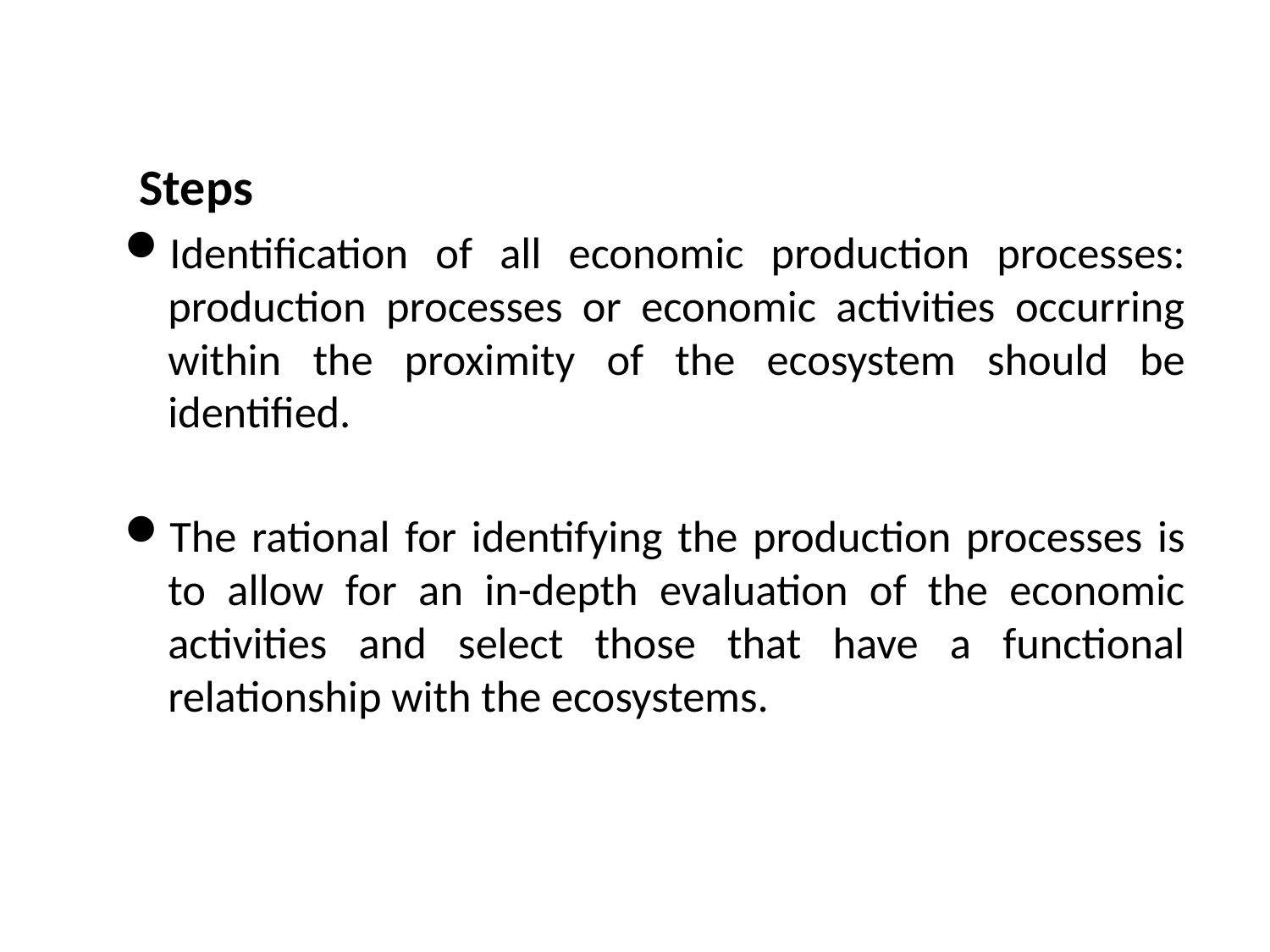

Steps
Identification of all economic production processes: production processes or economic activities occurring within the proximity of the ecosystem should be identified.

The rational for identifying the production processes is to allow for an in-depth evaluation of the economic activities and select those that have a functional relationship with the ecosystems.